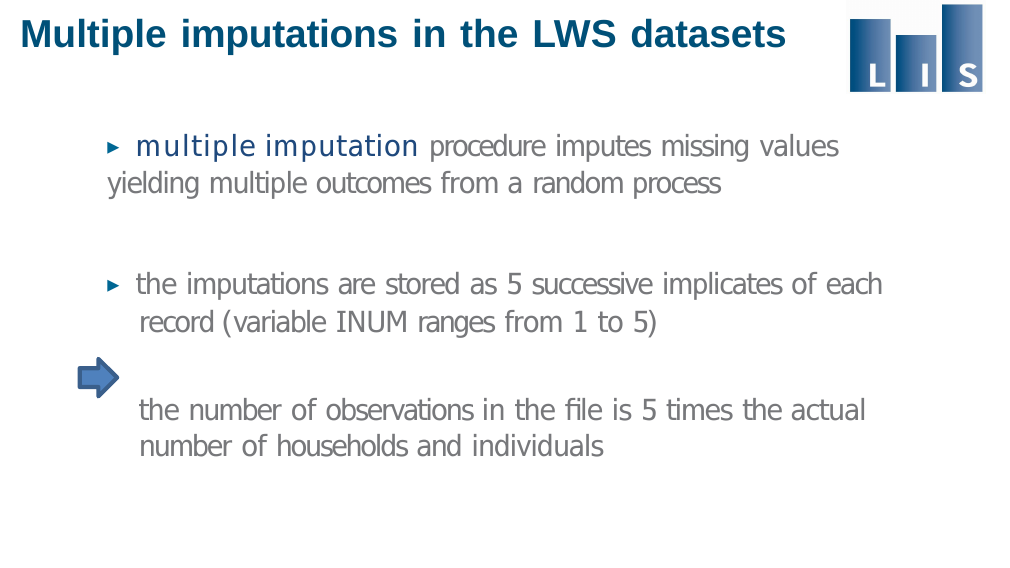

# Multiple imputations in the LWS datasets
▸ multiple imputation procedure imputes missing values yielding multiple outcomes from a random process

▸ the imputations are stored as 5 successive implicates of each record (variable INUM ranges from 1 to 5)

    the number of observations in the file is 5 times the actual number of households and individuals

27 / 80